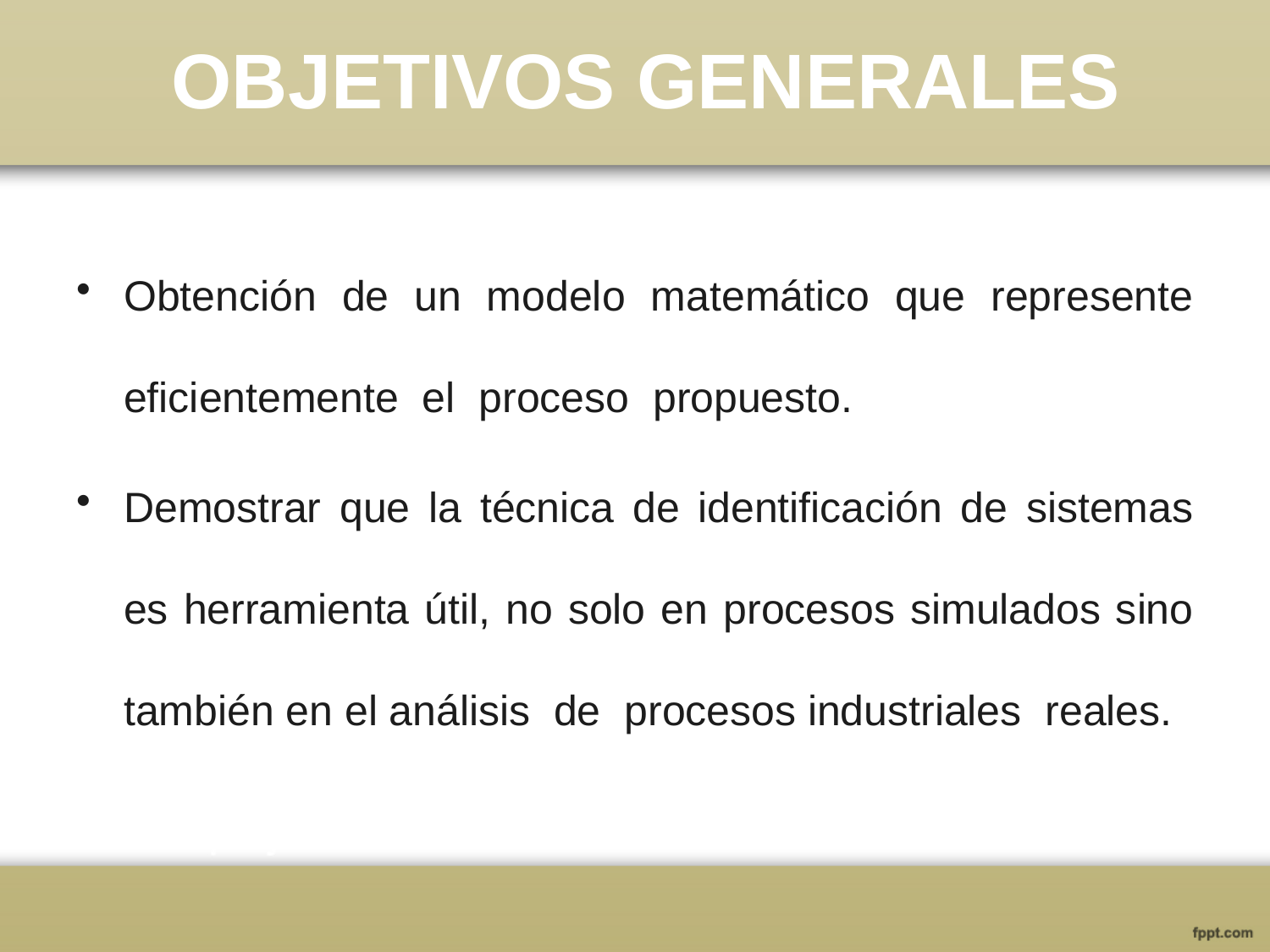

# OBJETIVOS GENERALES
Obtención de un modelo matemático que represente eficientemente  el  proceso  propuesto.
Demostrar que la técnica de identificación de sistemas es herramienta útil, no solo en procesos simulados sino también en el análisis  de  procesos industriales  reales.